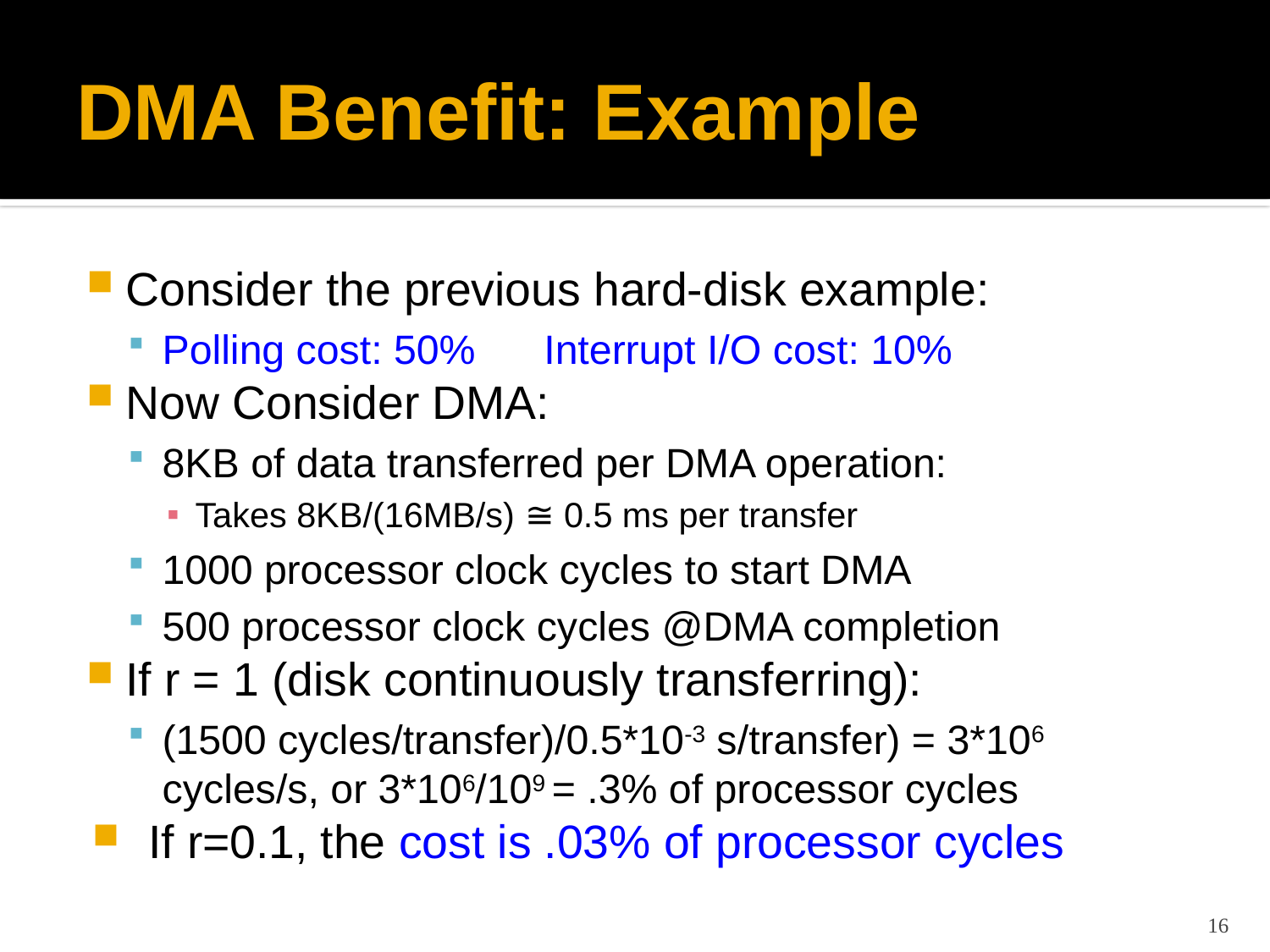

# DMA Benefit: Example
Consider the previous hard-disk example:
Polling cost: 50%      Interrupt I/O cost: 10%
Now Consider DMA:
8KB of data transferred per DMA operation:
Takes 8KB/(16MB/s) ≅ 0.5 ms per transfer
1000 processor clock cycles to start DMA
500 processor clock cycles @DMA completion
If r = 1 (disk continuously transferring):
(1500 cycles/transfer)/0.5*10-3 s/transfer) = 3*106 cycles/s, or 3*106/109 = .3% of processor cycles
If r=0.1, the cost is .03% of processor cycles
16